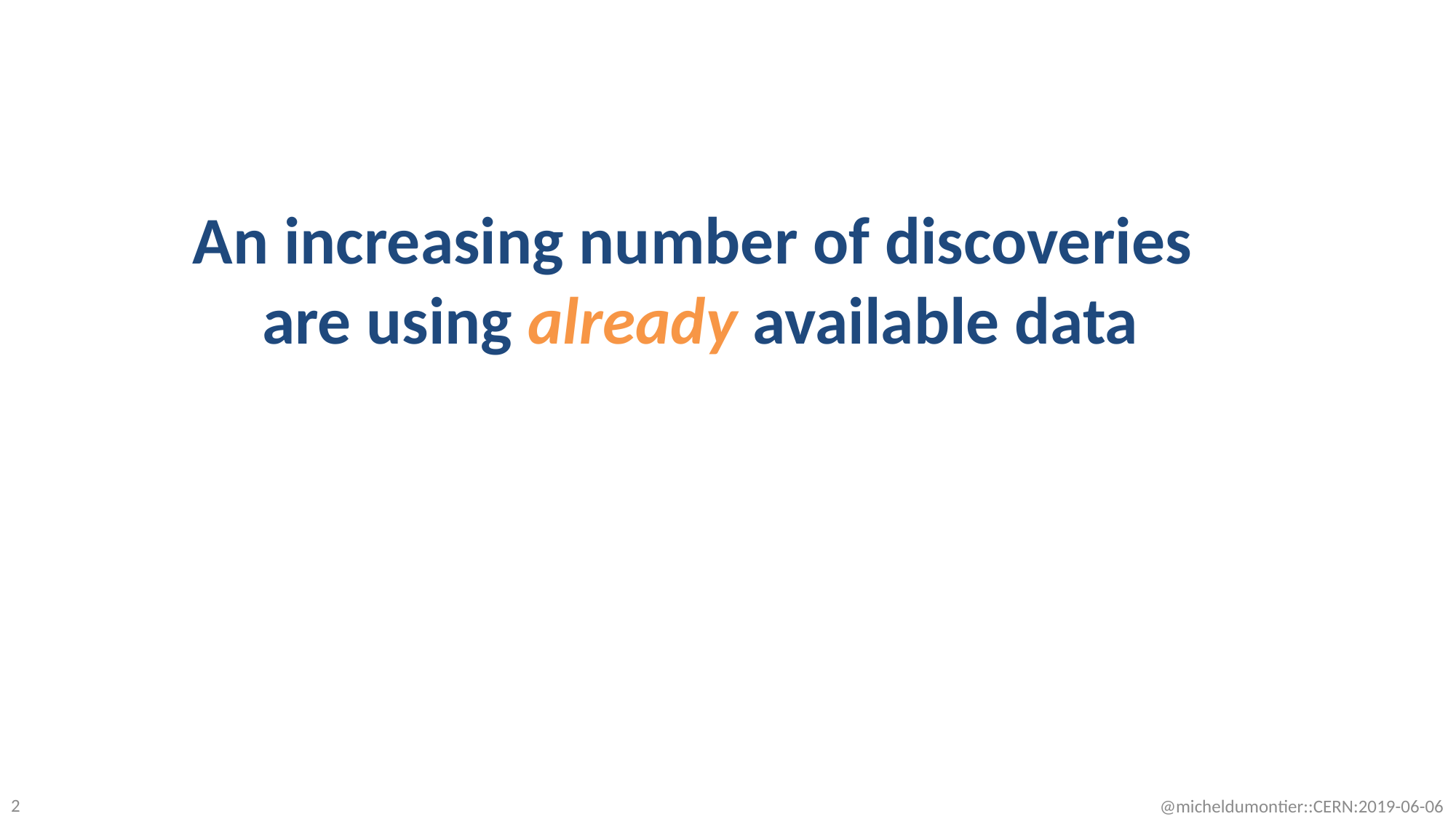

# An increasing number of discoveries are using already available data
@micheldumontier::CERN:2019-06-06
2